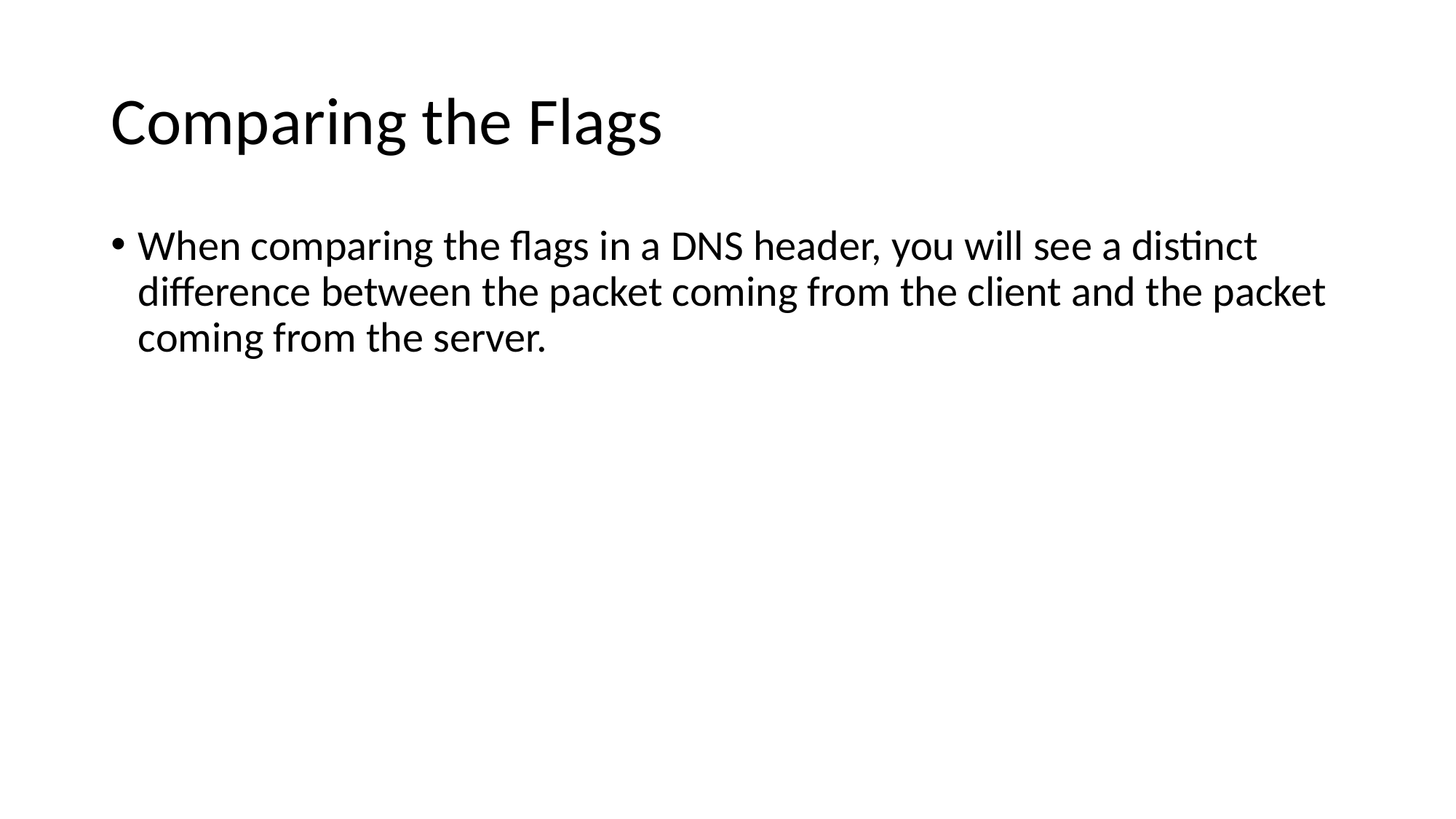

# Comparing the Flags
When comparing the flags in a DNS header, you will see a distinct difference between the packet coming from the client and the packet coming from the server.